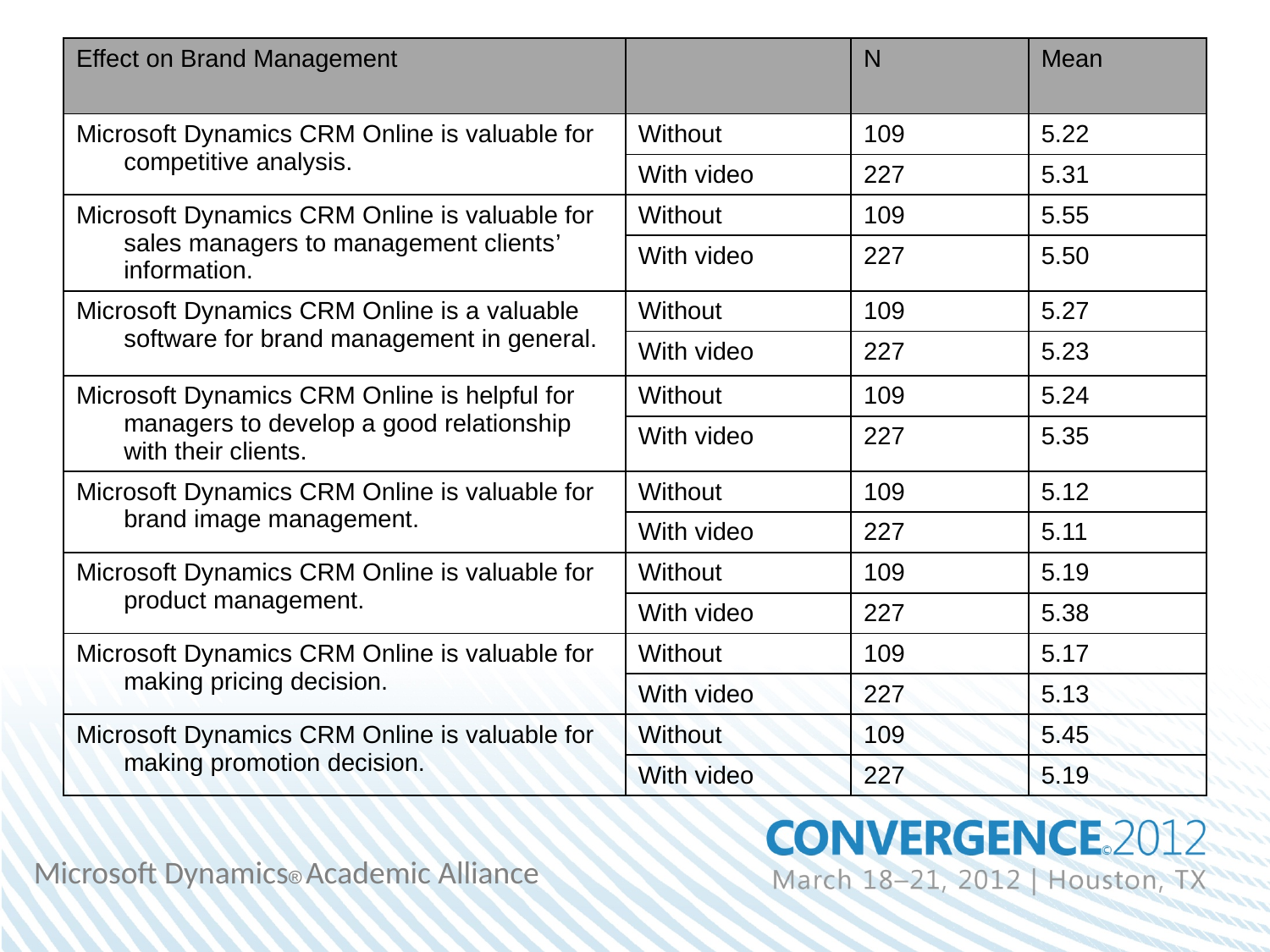

| Effect on Brand Management |  | N | Mean |
| --- | --- | --- | --- |
| Microsoft Dynamics CRM Online is valuable for competitive analysis. | Without | 109 | 5.22 |
|  | With video | 227 | 5.31 |
| Microsoft Dynamics CRM Online is valuable for sales managers to management clients’ information. | Without | 109 | 5.55 |
|  | With video | 227 | 5.50 |
| Microsoft Dynamics CRM Online is a valuable software for brand management in general. | Without | 109 | 5.27 |
|  | With video | 227 | 5.23 |
| Microsoft Dynamics CRM Online is helpful for managers to develop a good relationship with their clients. | Without | 109 | 5.24 |
|  | With video | 227 | 5.35 |
| Microsoft Dynamics CRM Online is valuable for brand image management. | Without | 109 | 5.12 |
|  | With video | 227 | 5.11 |
| Microsoft Dynamics CRM Online is valuable for product management. | Without | 109 | 5.19 |
|  | With video | 227 | 5.38 |
| Microsoft Dynamics CRM Online is valuable for making pricing decision. | Without | 109 | 5.17 |
|  | With video | 227 | 5.13 |
| Microsoft Dynamics CRM Online is valuable for making promotion decision. | Without | 109 | 5.45 |
|  | With video | 227 | 5.19 |